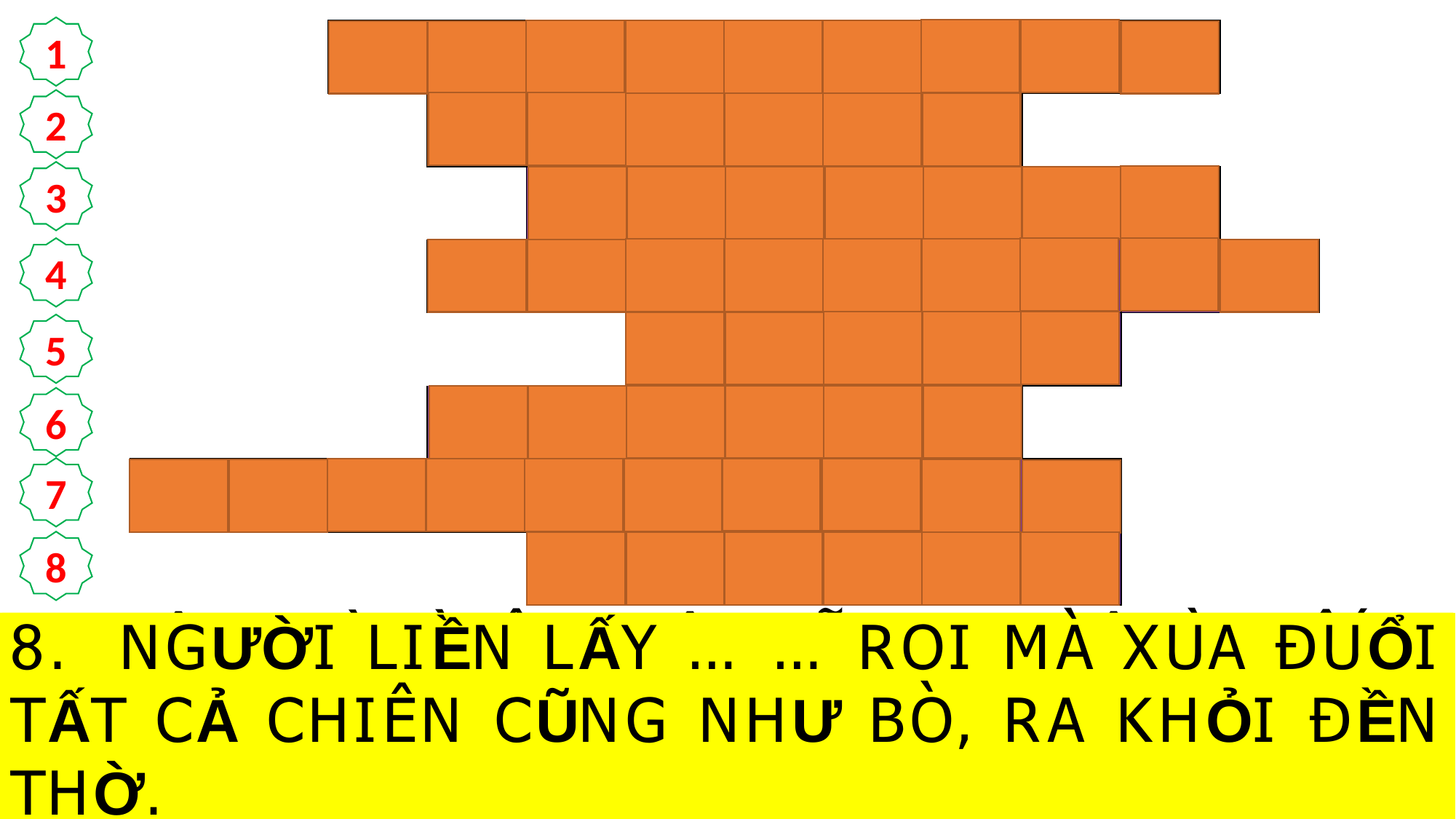

HÀNG
 DỌC
1

|  |  | K | I | N | H | T | H | Á | N | H |  |
| --- | --- | --- | --- | --- | --- | --- | --- | --- | --- | --- | --- |
|  |  |  | D | O | T | H | Á | I |  |  |  |
|  |  |  |  | N | H | À | C | H | Ú | A |  |
|  |  |  | T | H | Á | N | H | K | I | N | H |
|  |  |  |  |  | C | H | I | Ê | N |  |  |
|  |  |  | Đ | Ề | N | T | H | Ờ |  |  |  |
| G | I | Ê | R | U | S | A | L | E | M |  |  |
|  |  |  |  | D | Â | Y | L | À | M |  |  |

2

3

4

5

6
7

8

5.	ĐÂY LÀ TÊN CỦA MỘT TRONG NHỮNG CON VẬT BÁN TRONG ĐỀN THỜ?
1. Khi Đức Giêsu từ cõi chết trỗi dậy, các môn đệ nhờ lại điều Người đã nói và họ tin vào điều gì?
4.	CÂU “VÌ NHIỆT TÂM LO VIỆC NHÀ CHÚA, MÀ TÔI ĐÂY SẼ PHẢI THIỆT THÂN” ĐƯỢC TRÍCH TỪ ĐÂU?
8.	NGƯỜI LIỀN LẤY … … ROI MÀ XUA ĐUỔI TẤT CẢ CHIÊN CŨNG NHƯ BÒ, RA KHỎI ĐỀN THỜ.
7.	TẠI THÀNH NÀO ĐỨC GIÊSU ĐÃ TẨY UẾ ĐỀN THỜ?
2.	NGƯỜI NÀO ĐÃ HỎI ĐỨC GIÊSU: “ÔNG LẤY DẤU LẠ NÀO CHỨNG TỎ CHO CHÚNG TÔI THẤY LÀ ÔNG CÓ QUYỀN LÀM NHƯ THẾ?
6.	ĐỨC GIÊSU XUA ĐUỔI TẤT CẢ CHIÊN CŨNG NHƯ BÒ RA KHỎI ĐÂU?
3.	VÌ NHIỆT TÂM LO VIỆC ….  …., MÀ TÔI ĐÂY SẼ PHẢI THIỆT THÂN.